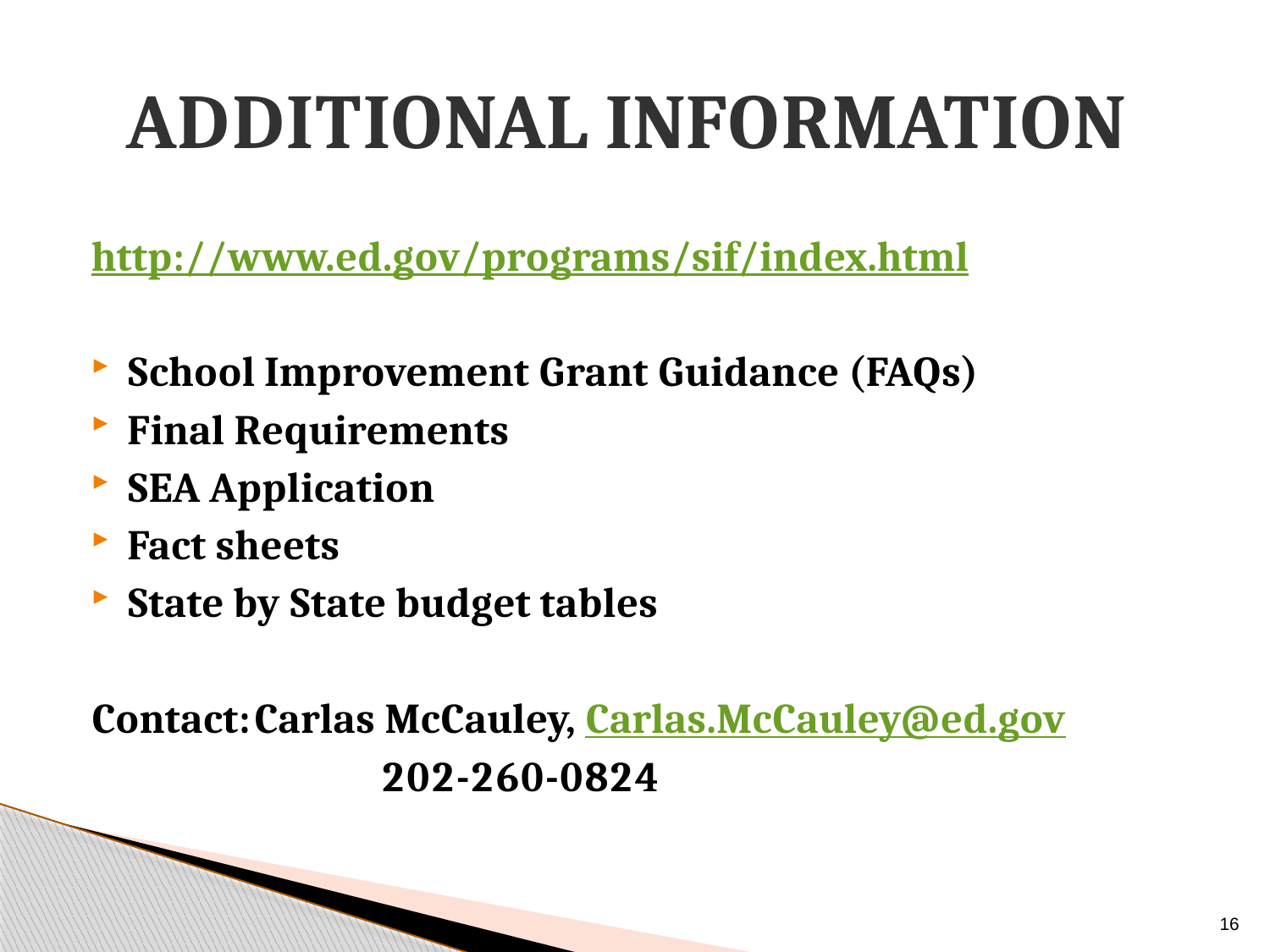

# Additional Information
http://www.ed.gov/programs/sif/index.html

School Improvement Grant Guidance (FAQs)
Final Requirements
SEA Application
Fact sheets
State by State budget tables

Contact:	Carlas McCauley, Carlas.McCauley@ed.gov
			202-260-0824

16